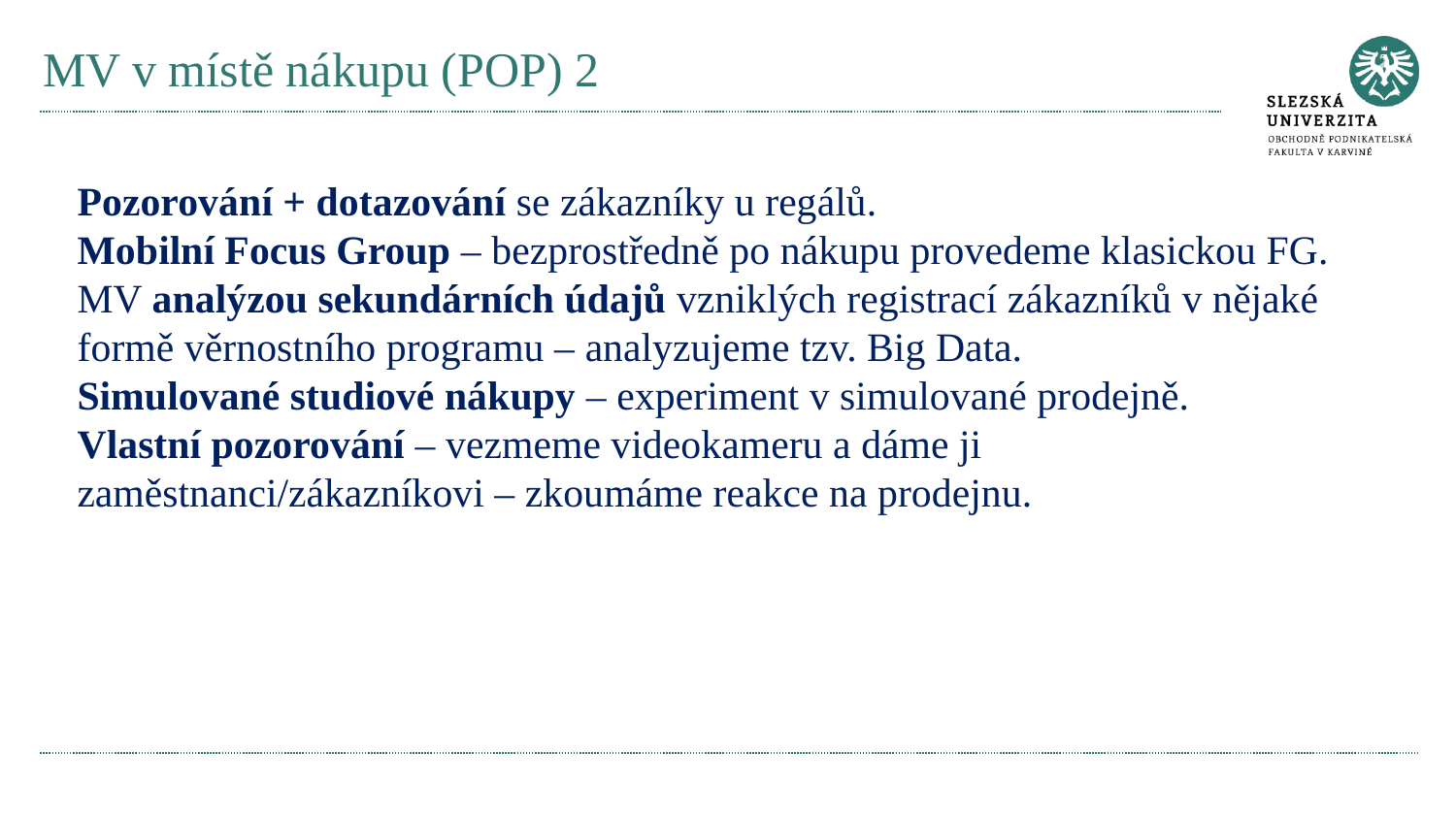

# MV v místě nákupu (POP) 2
Pozorování + dotazování se zákazníky u regálů.
Mobilní Focus Group – bezprostředně po nákupu provedeme klasickou FG.
MV analýzou sekundárních údajů vzniklých registrací zákazníků v nějaké formě věrnostního programu – analyzujeme tzv. Big Data.
Simulované studiové nákupy – experiment v simulované prodejně.
Vlastní pozorování – vezmeme videokameru a dáme ji zaměstnanci/zákazníkovi – zkoumáme reakce na prodejnu.